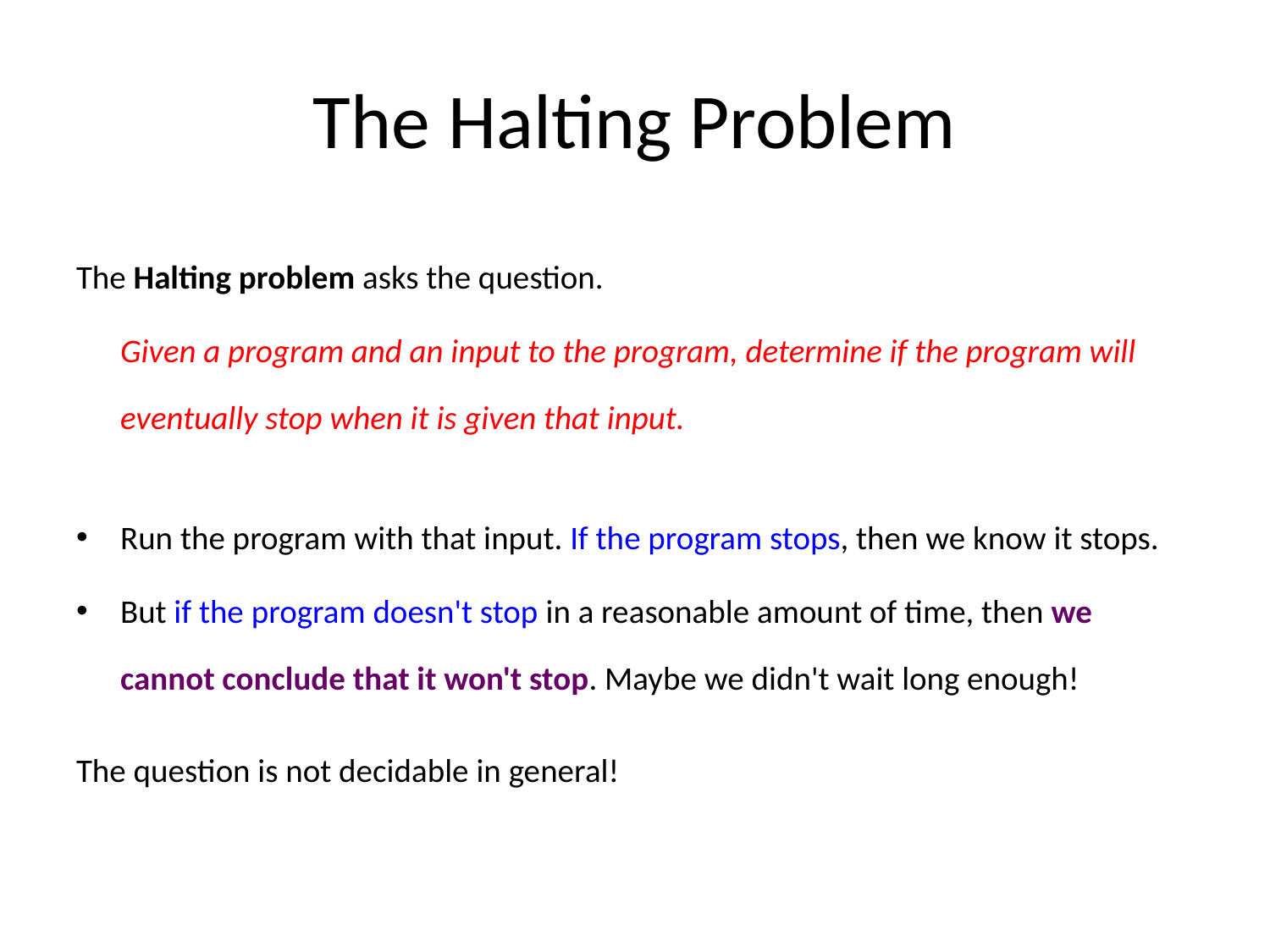

# The Halting Problem
The Halting problem asks the question.
	Given a program and an input to the program, determine if the program will eventually stop when it is given that input.

Run the program with that input. If the program stops, then we know it stops.
But if the program doesn't stop in a reasonable amount of time, then we cannot conclude that it won't stop. Maybe we didn't wait long enough!

The question is not decidable in general!